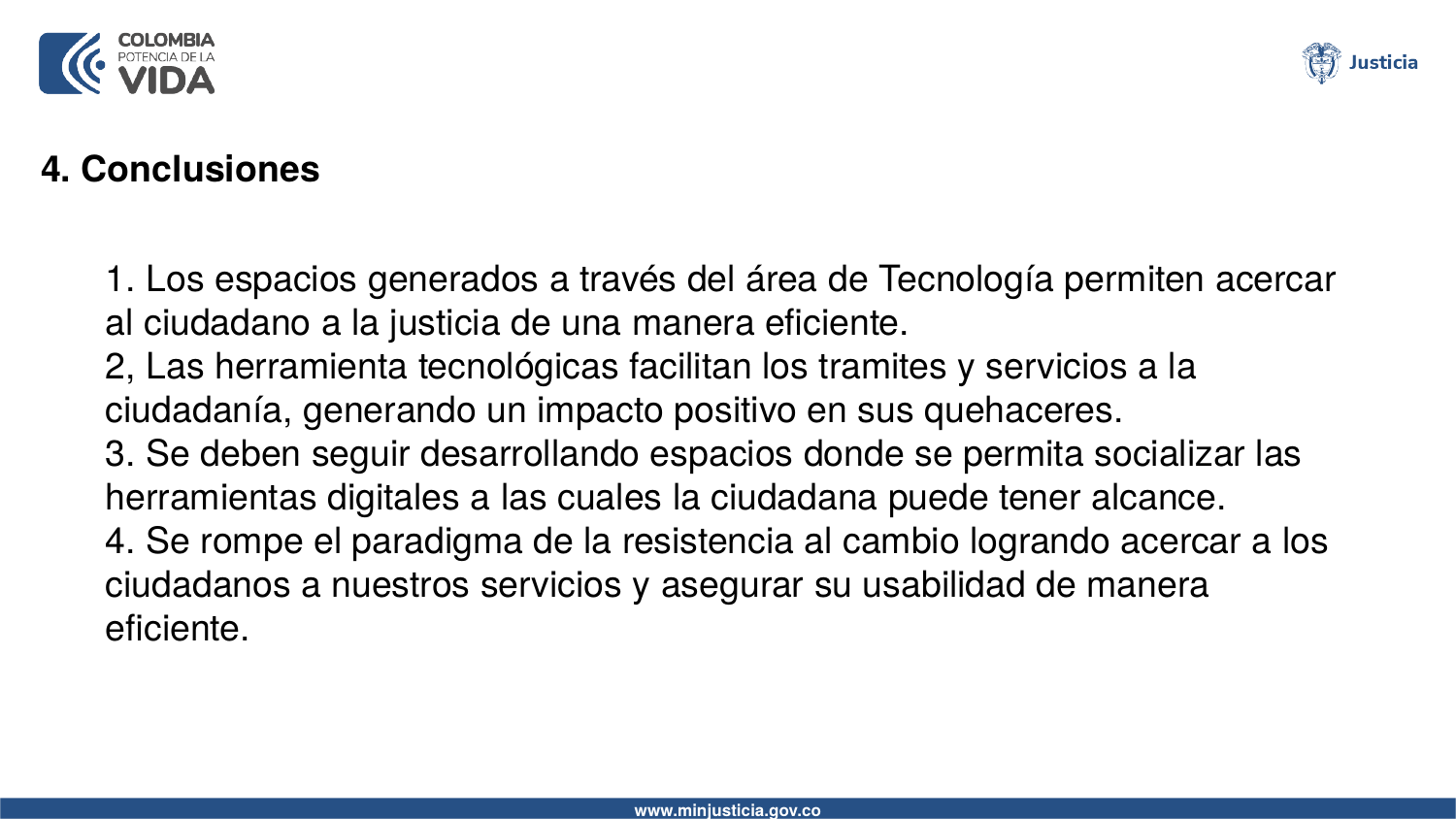

4. Conclusiones
1. Los espacios generados a través del área de Tecnología permiten acercar al ciudadano a la justicia de una manera eficiente.
2, Las herramienta tecnológicas facilitan los tramites y servicios a la ciudadanía, generando un impacto positivo en sus quehaceres.
3. Se deben seguir desarrollando espacios donde se permita socializar las herramientas digitales a las cuales la ciudadana puede tener alcance.
4. Se rompe el paradigma de la resistencia al cambio logrando acercar a los ciudadanos a nuestros servicios y asegurar su usabilidad de manera eficiente.
www.minjusticia.gov.co